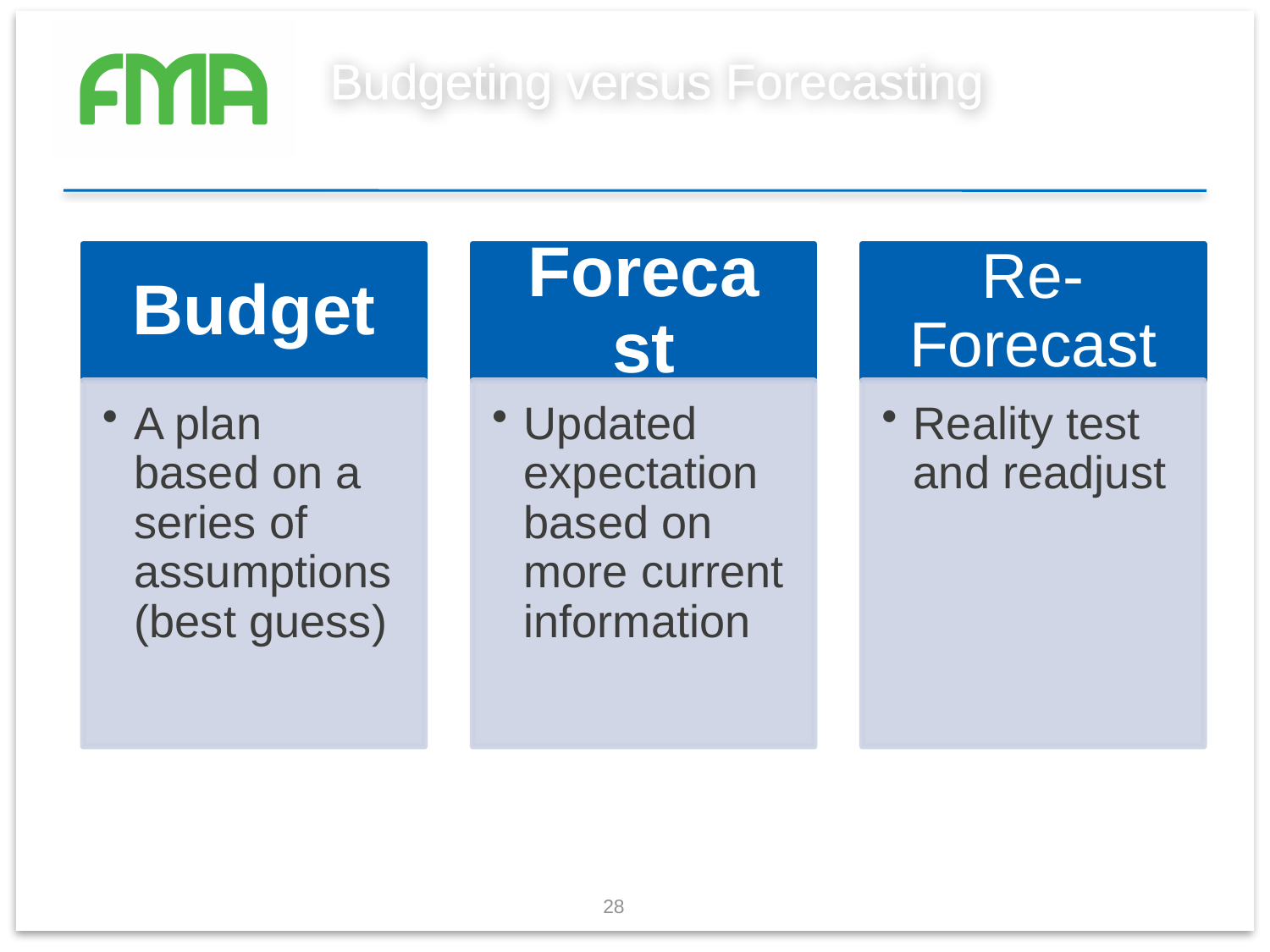

# Budgeting versus Forecasting
Budget
A plan based on a series of assumptions (best guess)
Forecast
Updated expectation based on more current information
Re-Forecast
Reality test and readjust